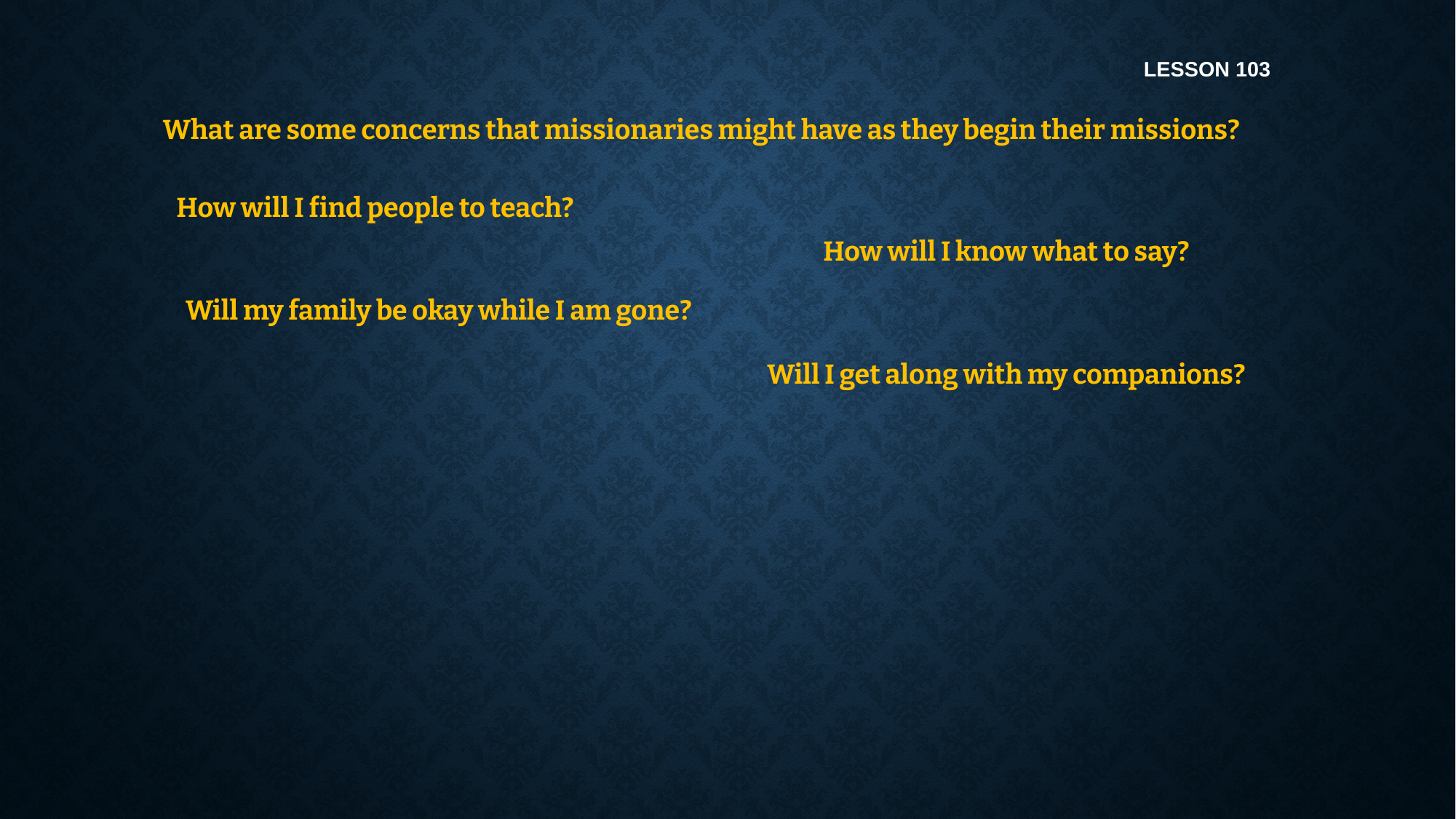

LESSON 103
What are some concerns that missionaries might have as they begin their missions?
How will I find people to teach?
How will I know what to say?
Will my family be okay while I am gone?
Will I get along with my companions?